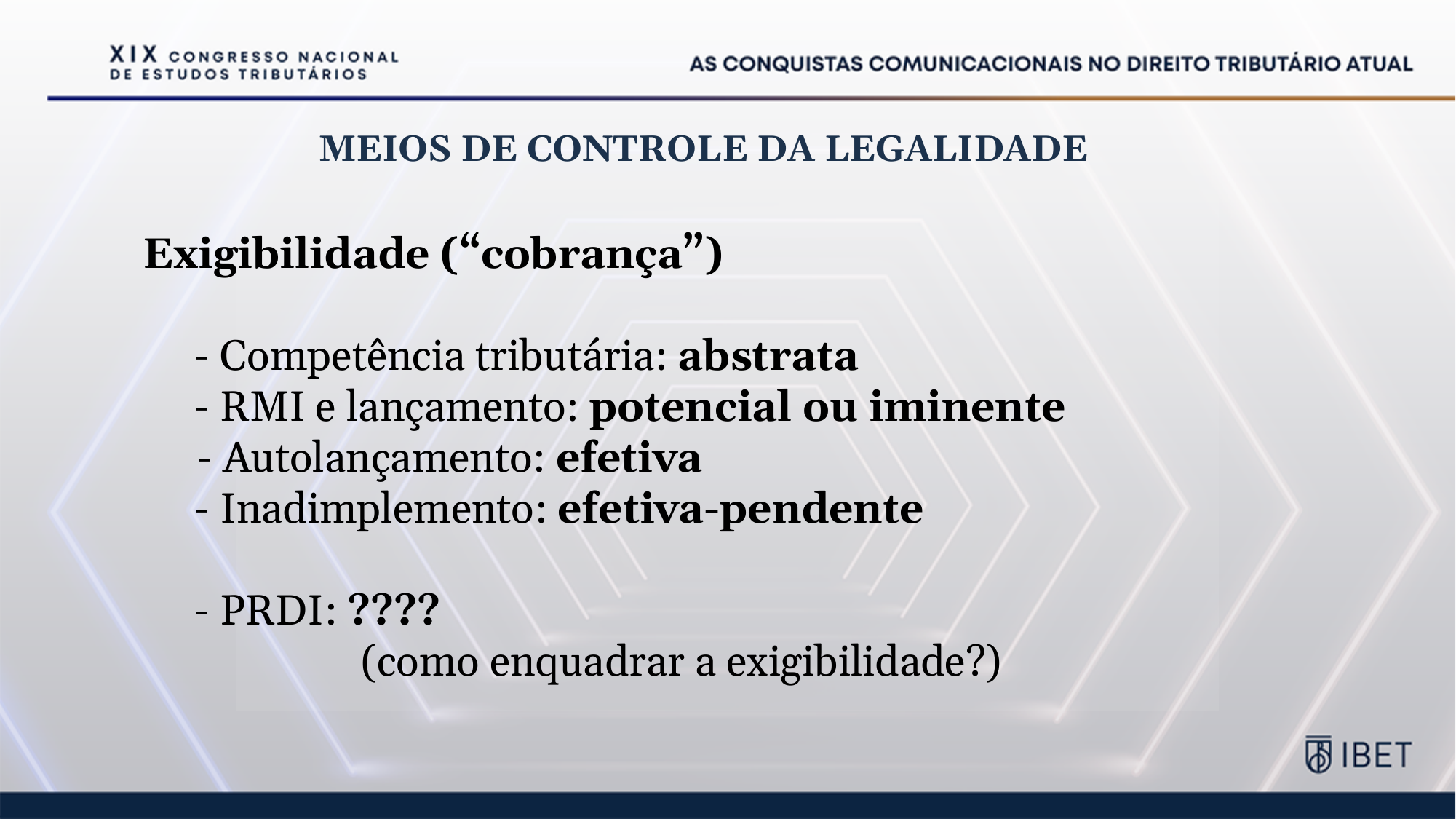

# MEIOS DE CONTROLE DA LEGALIDADE
Exigibilidade (“cobrança”)

     - Competência tributária: abstrata
     - RMI e lançamento: potencial ou iminente
     - Autolançamento: efetiva
     - Inadimplemento: efetiva-pendente

     - PRDI: ????
		(como enquadrar a exigibilidade?)